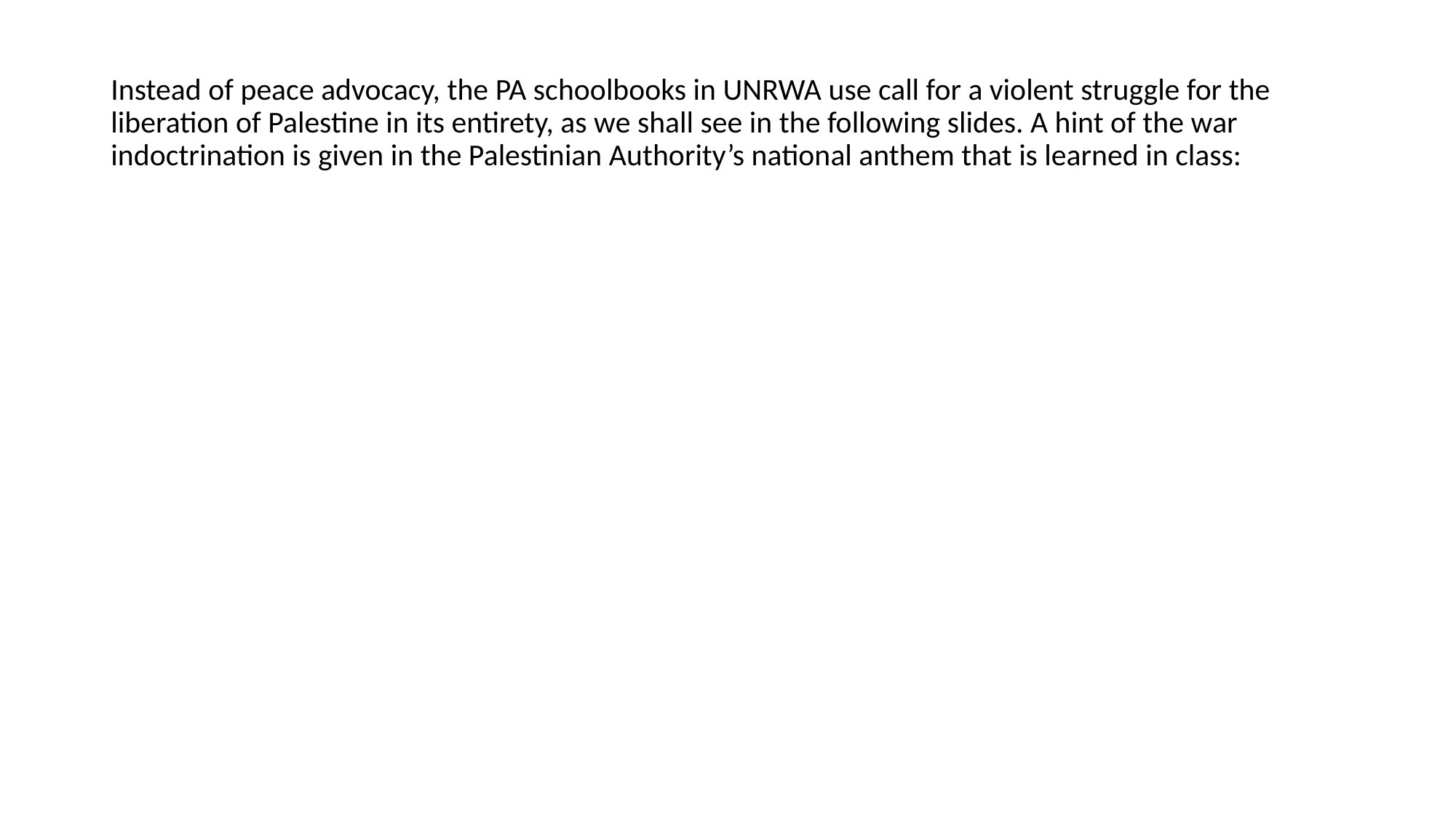

# Instead of peace advocacy, the PA schoolbooks in UNRWA use call for a violent struggle for the liberation of Palestine in its entirety, as we shall see in the following slides. A hint of the war indoctrination is given in the Palestinian Authority’s national anthem that is learned in class: